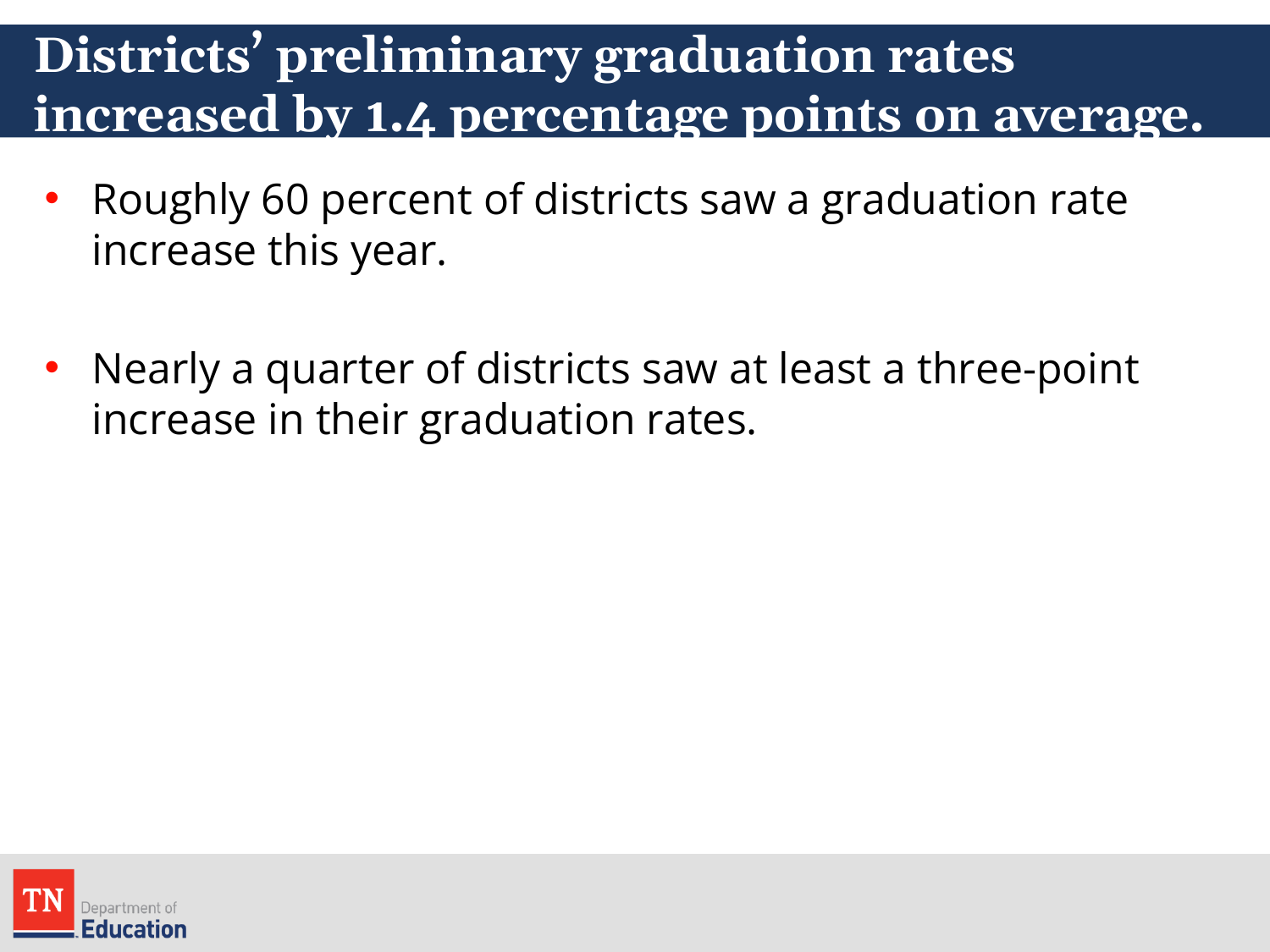

# Districts’ preliminary graduation rates increased by 1.4 percentage points on average.
Roughly 60 percent of districts saw a graduation rate increase this year.

Nearly a quarter of districts saw at least a three-point increase in their graduation rates.